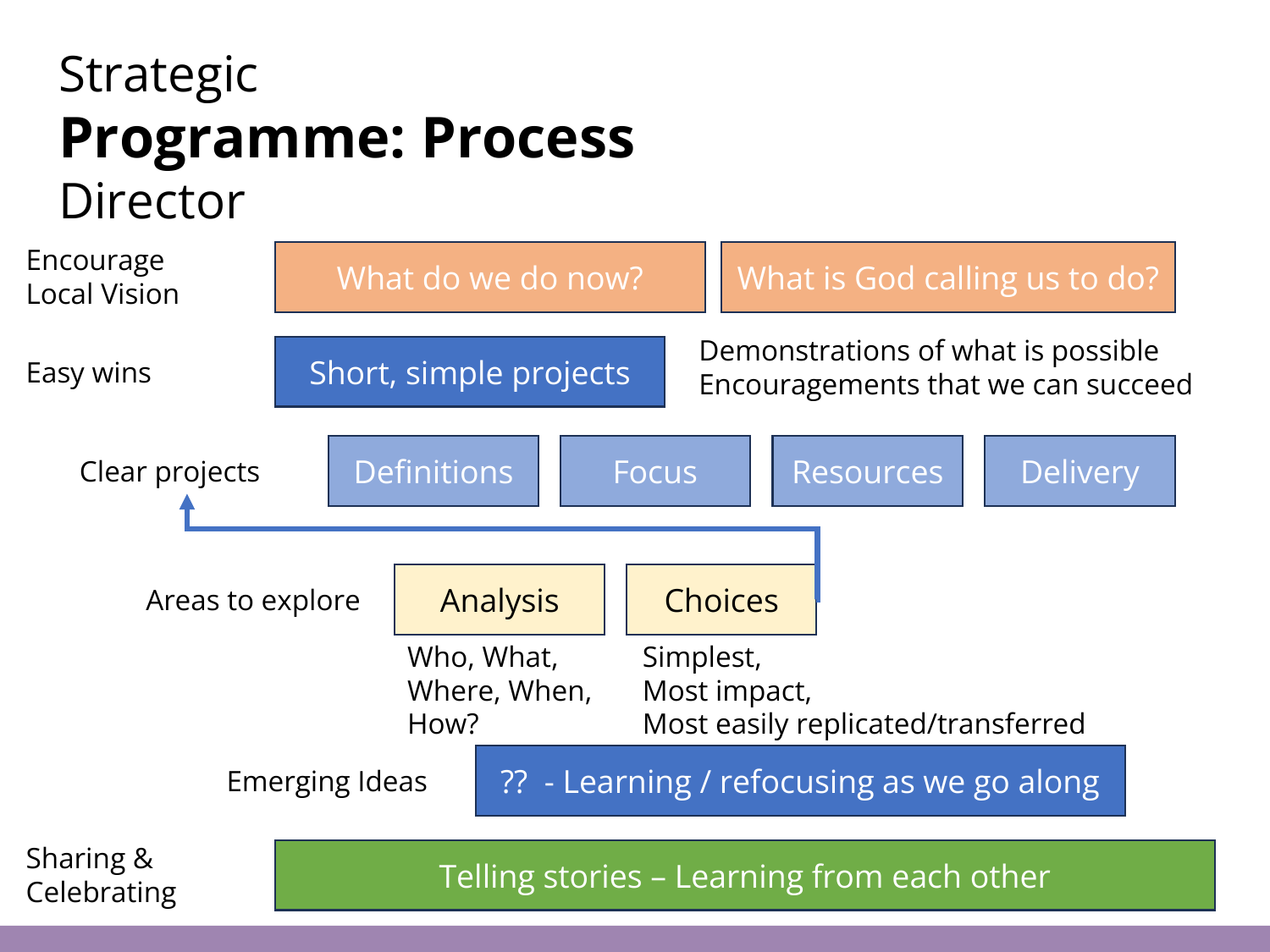

Strategic
Programme: Process
Director
Encourage
Local Vision
What do we do now?
What is God calling us to do?
Demonstrations of what is possible
Encouragements that we can succeed
Short, simple projects
Easy wins
Definitions
Focus
Resources
Delivery
Clear projects
Analysis
Choices
Areas to explore
Simplest,
Most impact,
Most easily replicated/transferred
Who, What, Where, When, How?
??  - Learning / refocusing as we go along
Emerging Ideas
Sharing & Celebrating
Telling stories – Learning from each other